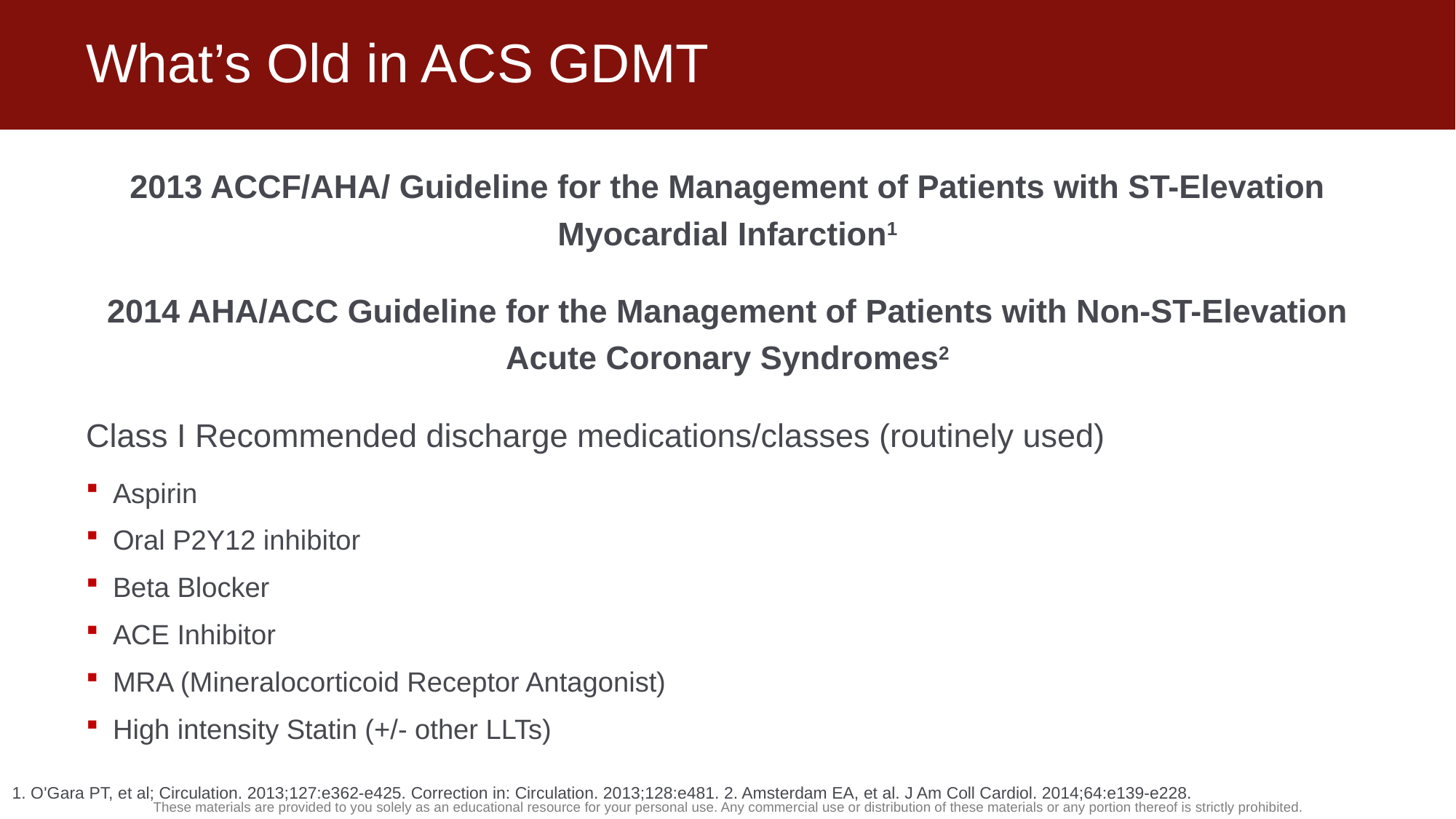

# What’s Old in ACS GDMT
2013 ACCF/AHA/ Guideline for the Management of Patients with ST-Elevation Myocardial Infarction1
2014 AHA/ACC Guideline for the Management of Patients with Non-ST-Elevation Acute Coronary Syndromes2
Class I Recommended discharge medications/classes (routinely used)
Aspirin
Oral P2Y12 inhibitor
Beta Blocker
ACE Inhibitor
MRA (Mineralocorticoid Receptor Antagonist)
High intensity Statin (+/- other LLTs)

1. O'Gara PT, et al; Circulation. 2013;127:e362-e425. Correction in: Circulation. 2013;128:e481. 2. Amsterdam EA, et al. J Am Coll Cardiol. 2014;64:e139-e228.